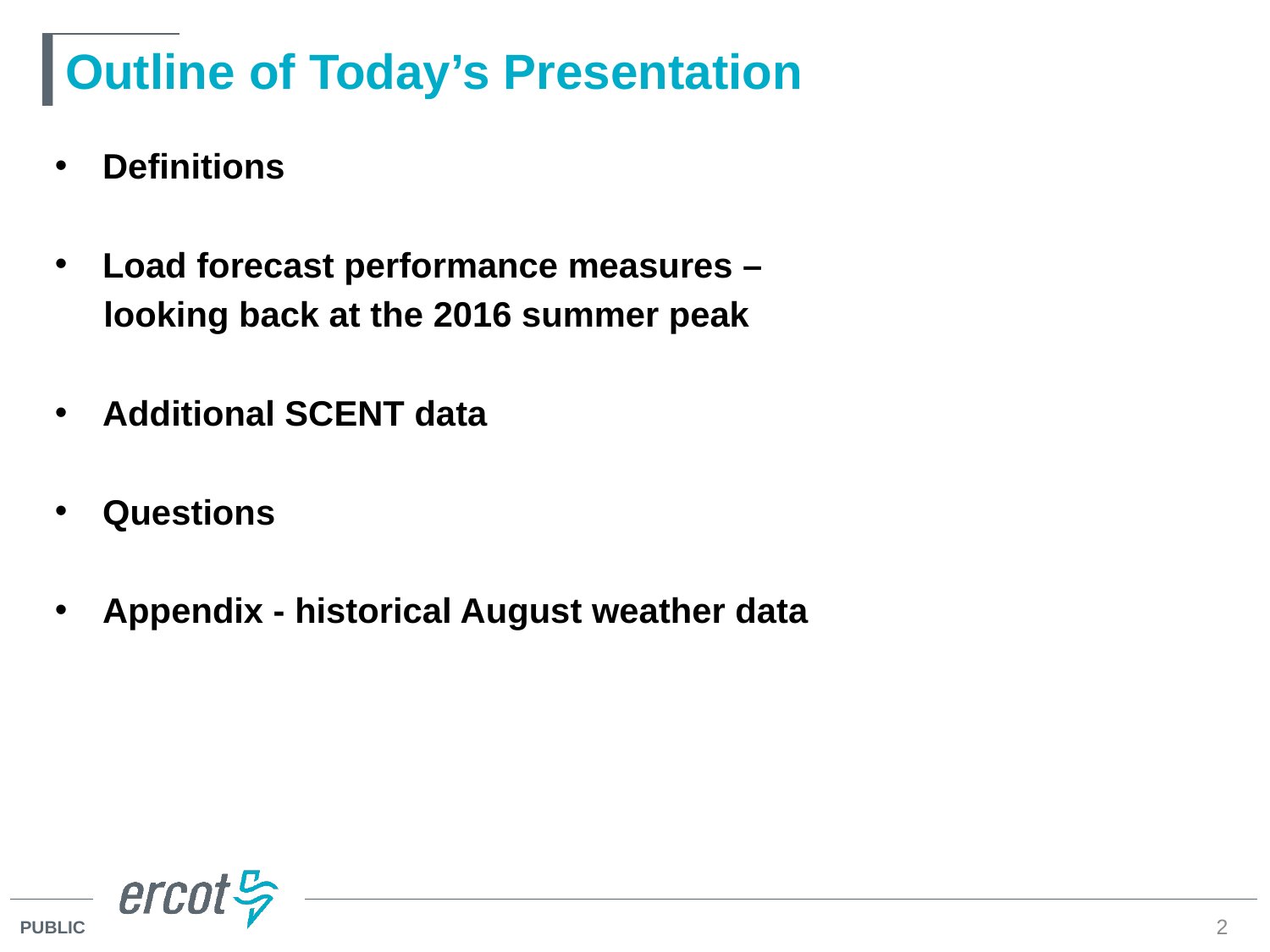

# Outline of Today’s Presentation
Definitions

Load forecast performance measures –
     looking back at the 2016 summer peak

Additional SCENT data

Questions

Appendix - historical August weather data
2